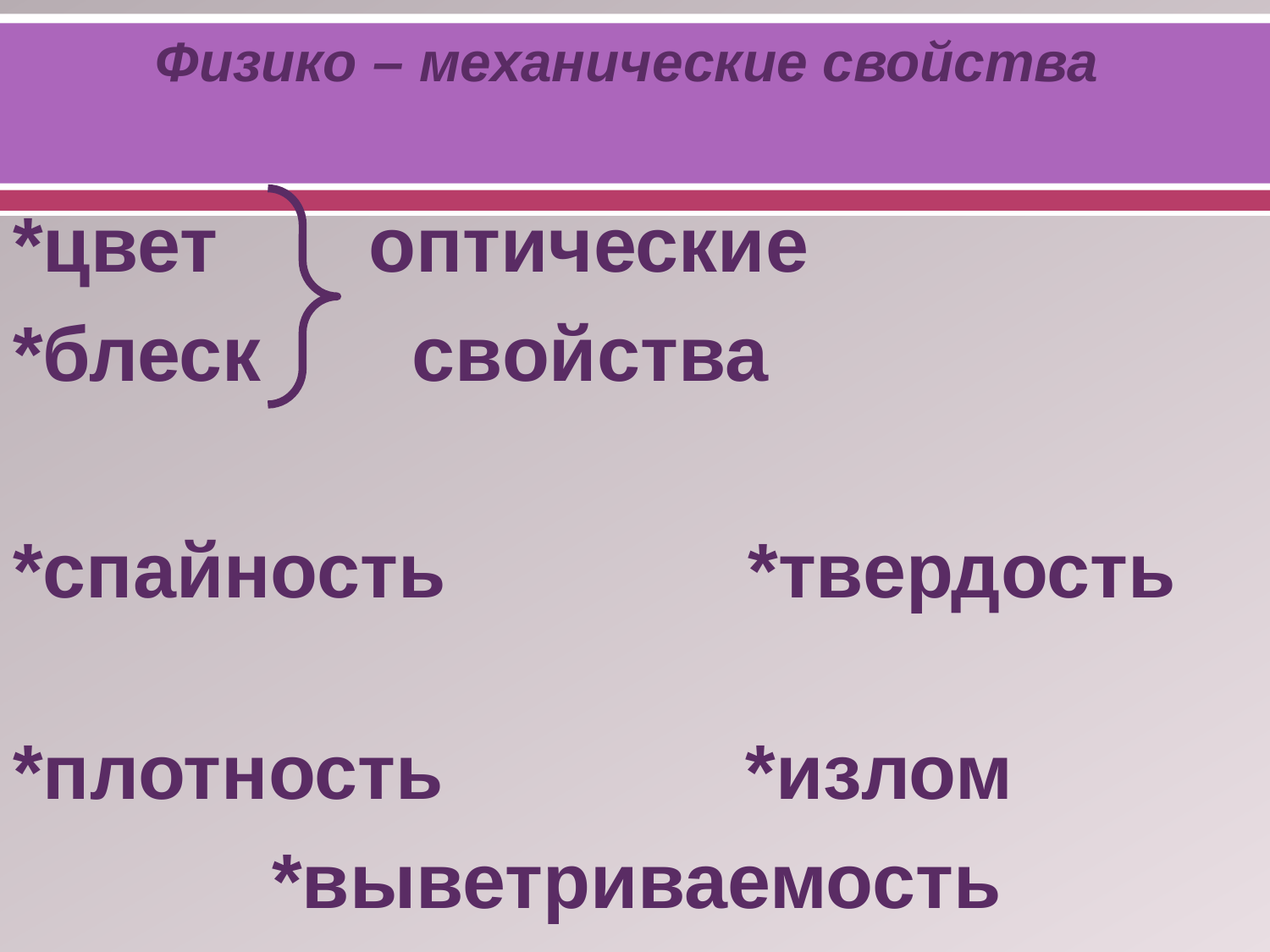

# Физико – механические свойства
*цвет       оптические
*блеск       свойства

*спайность              *твердость
*плотность              *излом
            *выветриваемость